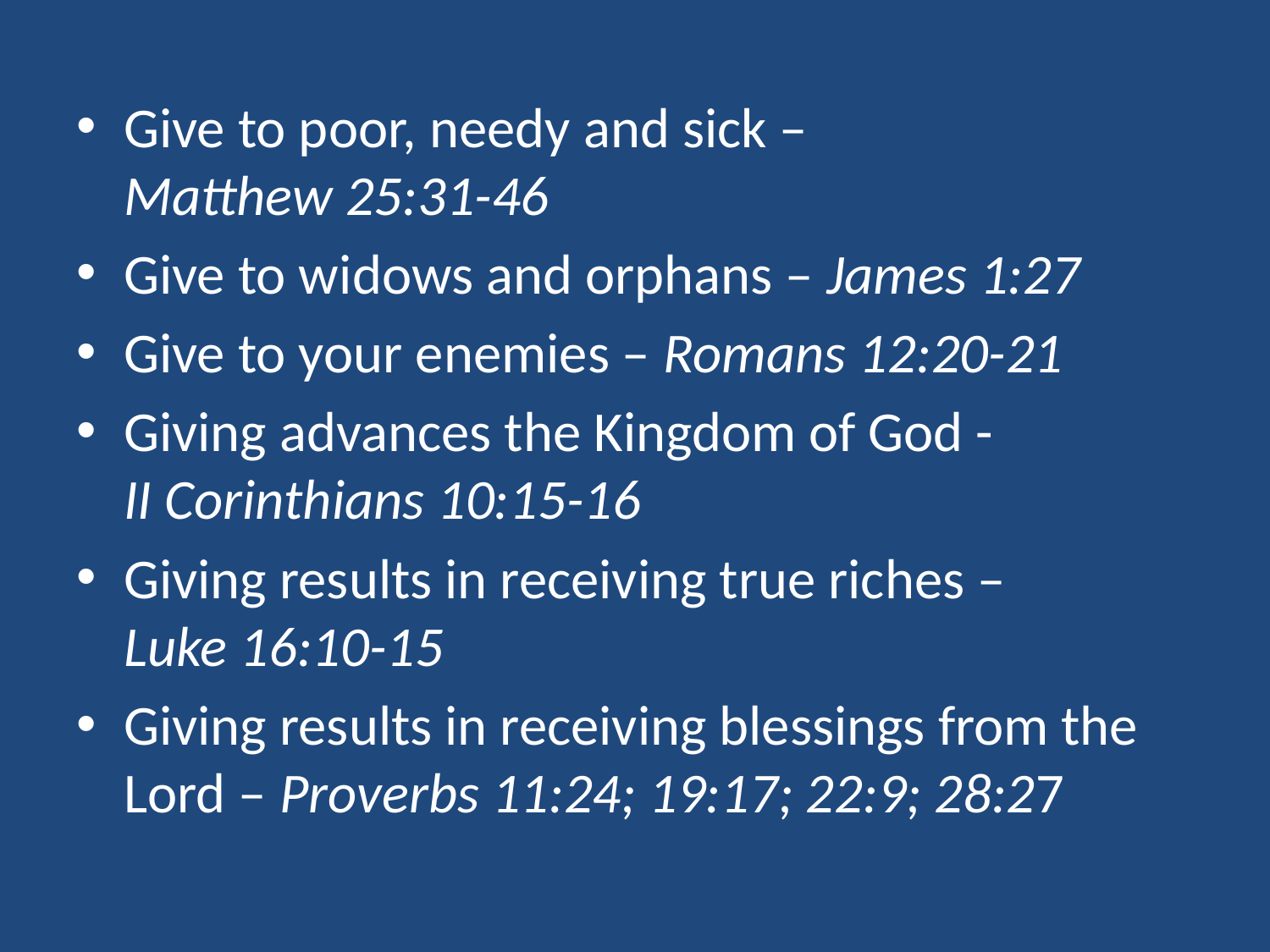

Give to poor, needy and sick –               Matthew 25:31-46
Give to widows and orphans – James 1:27
Give to your enemies – Romans 12:20-21
Giving advances the Kingdom of God -              II Corinthians 10:15-16
Giving results in receiving true riches –        Luke 16:10-15
Giving results in receiving blessings from the Lord – Proverbs 11:24; 19:17; 22:9; 28:27